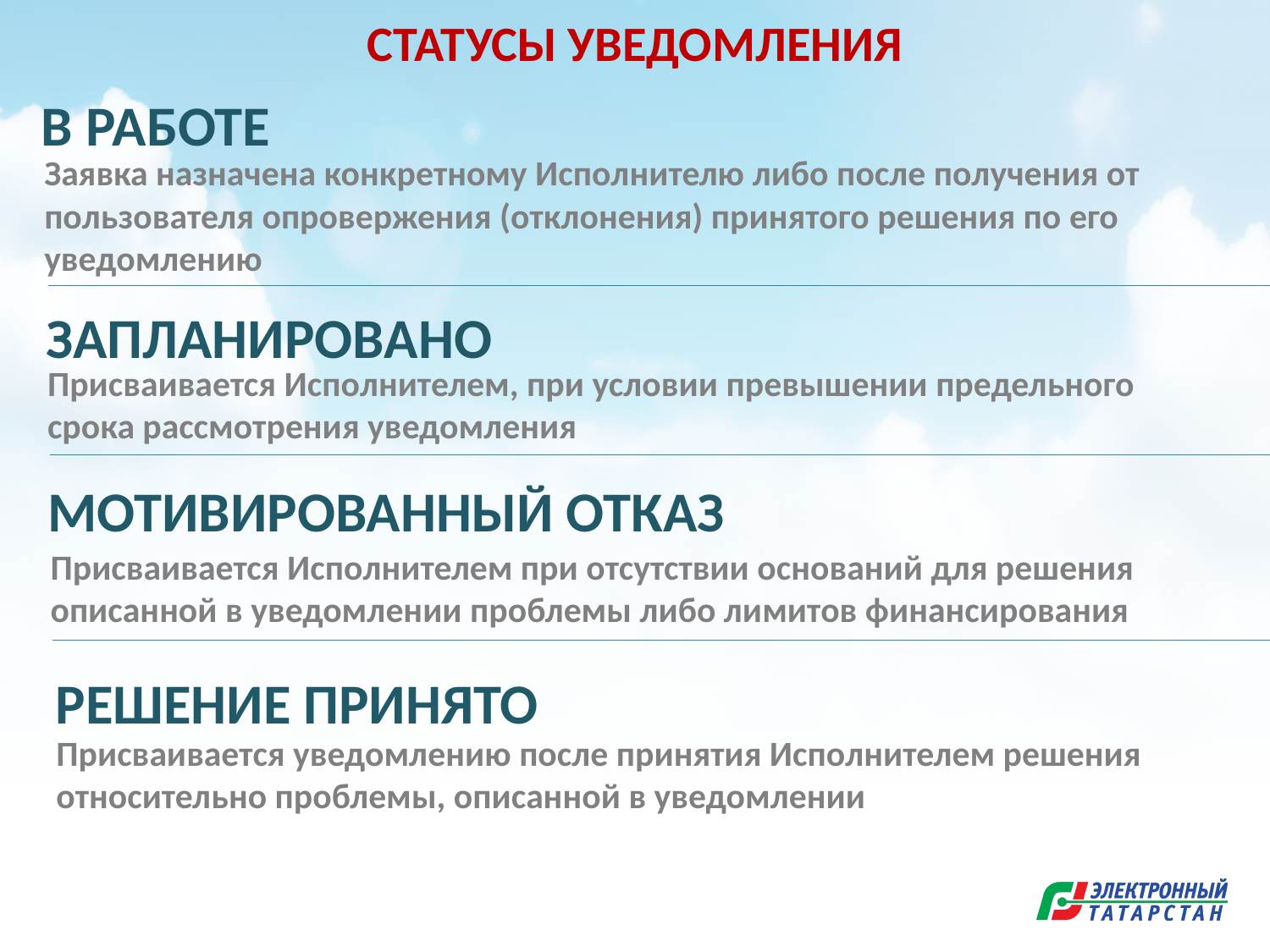

СТАТУСЫ УВЕДОМЛЕНИЯ
В РАБОТЕ
Заявка назначена конкретному Исполнителю либо после получения от пользователя опровержения (отклонения) принятого решения по его уведомлению
ЗАПЛАНИРОВАНО
Присваивается Исполнителем, при условии превышении предельного
срока рассмотрения уведомления
МОТИВИРОВАННЫЙ ОТКАЗ
Присваивается Исполнителем при отсутствии оснований для решения описанной в уведомлении проблемы либо лимитов финансирования
РЕШЕНИЕ ПРИНЯТО
Присваивается уведомлению после принятия Исполнителем решения относительно проблемы, описанной в уведомлении